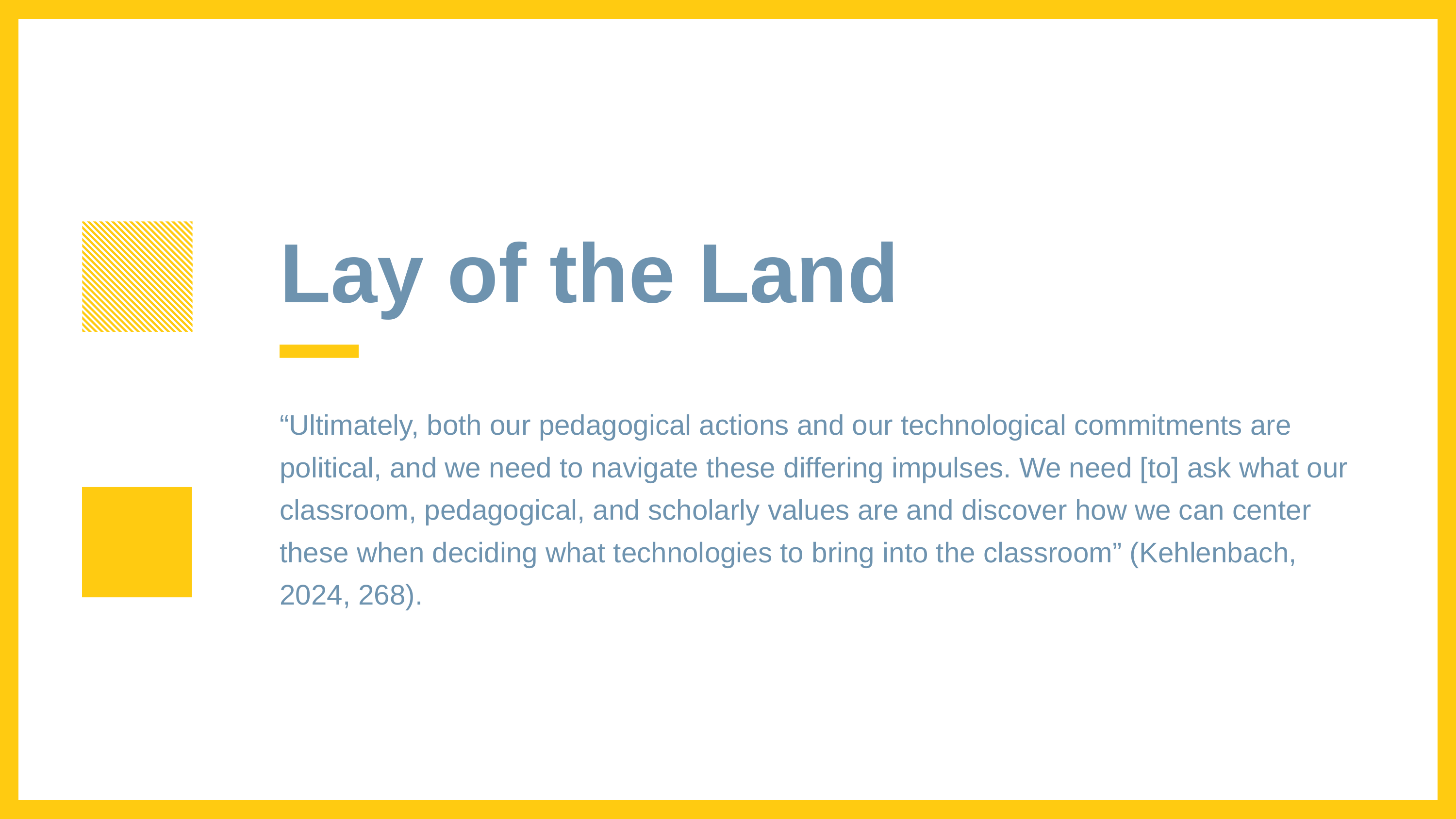

Lay of the Land

“Ultimately, both our pedagogical actions and our technological commitments are political, and we need to navigate these differing impulses. We need [to] ask what our classroom, pedagogical, and scholarly values are and discover how we can center these when deciding what technologies to bring into the classroom” (Kehlenbach, 2024, 268).